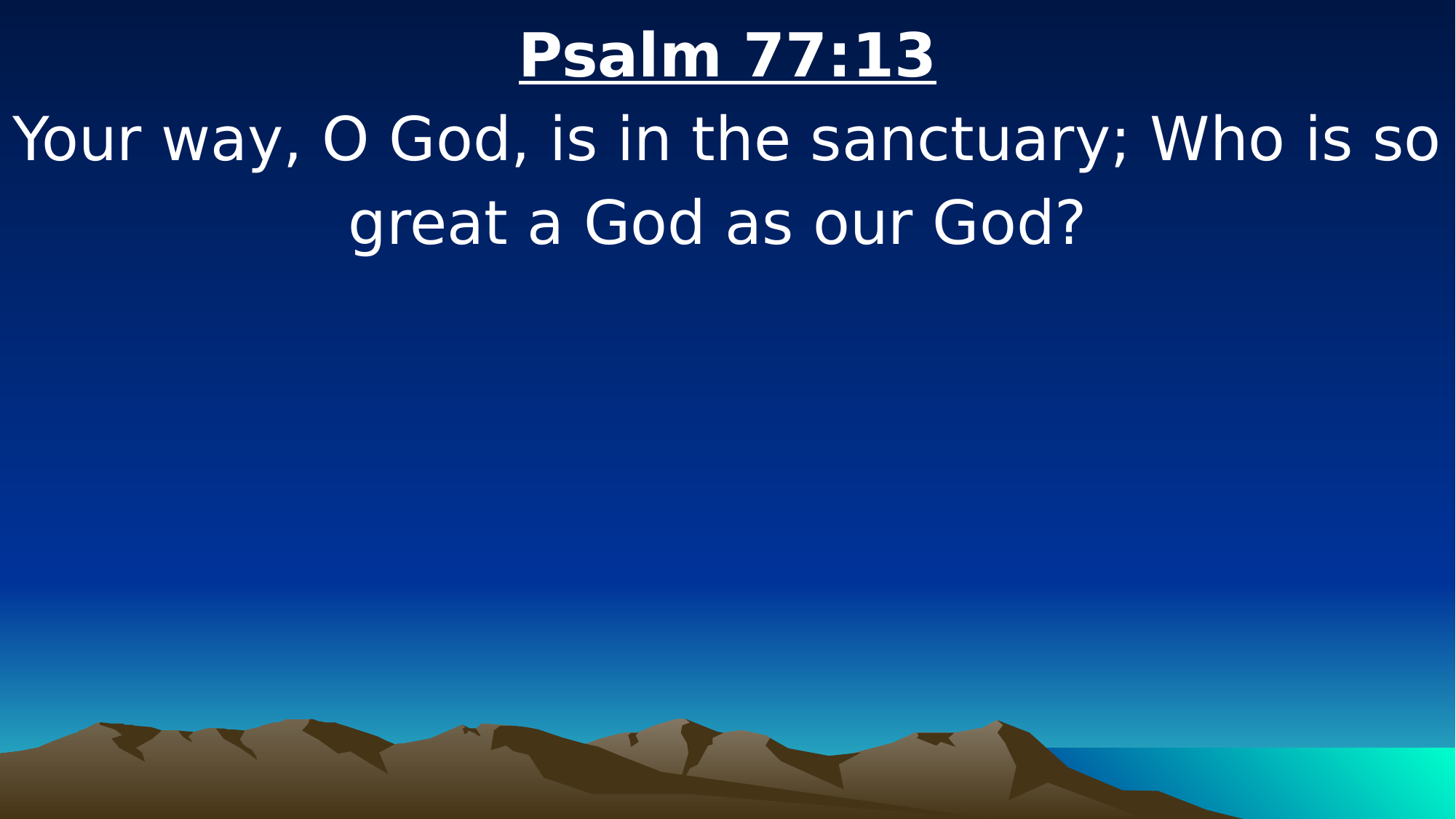

Psalm 77:13
Your way, O God, is in the sanctuary; Who is so great a God as our God?